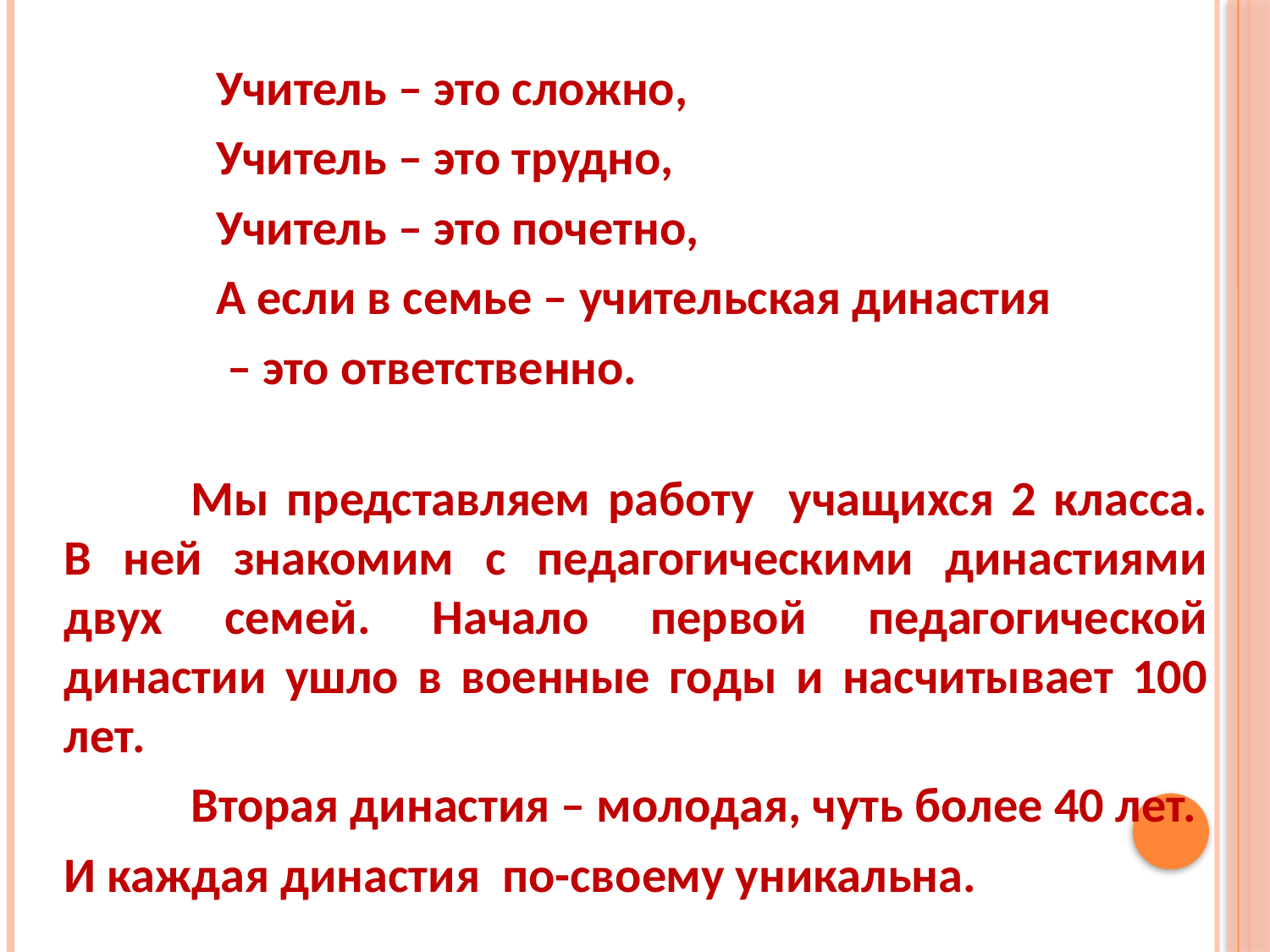

Учитель – это сложно,
Учитель – это трудно,
Учитель – это почетно,
А если в семье – учительская династия
 – это ответственно.

		Мы представляем работу  учащихся 2 класса. В ней знакомим с педагогическими династиями двух семей. Начало первой педагогической династии ушло в военные годы и насчитывает 100 лет.
		Вторая династия – молодая, чуть более 40 лет.
	И каждая династия  по-своему уникальна.